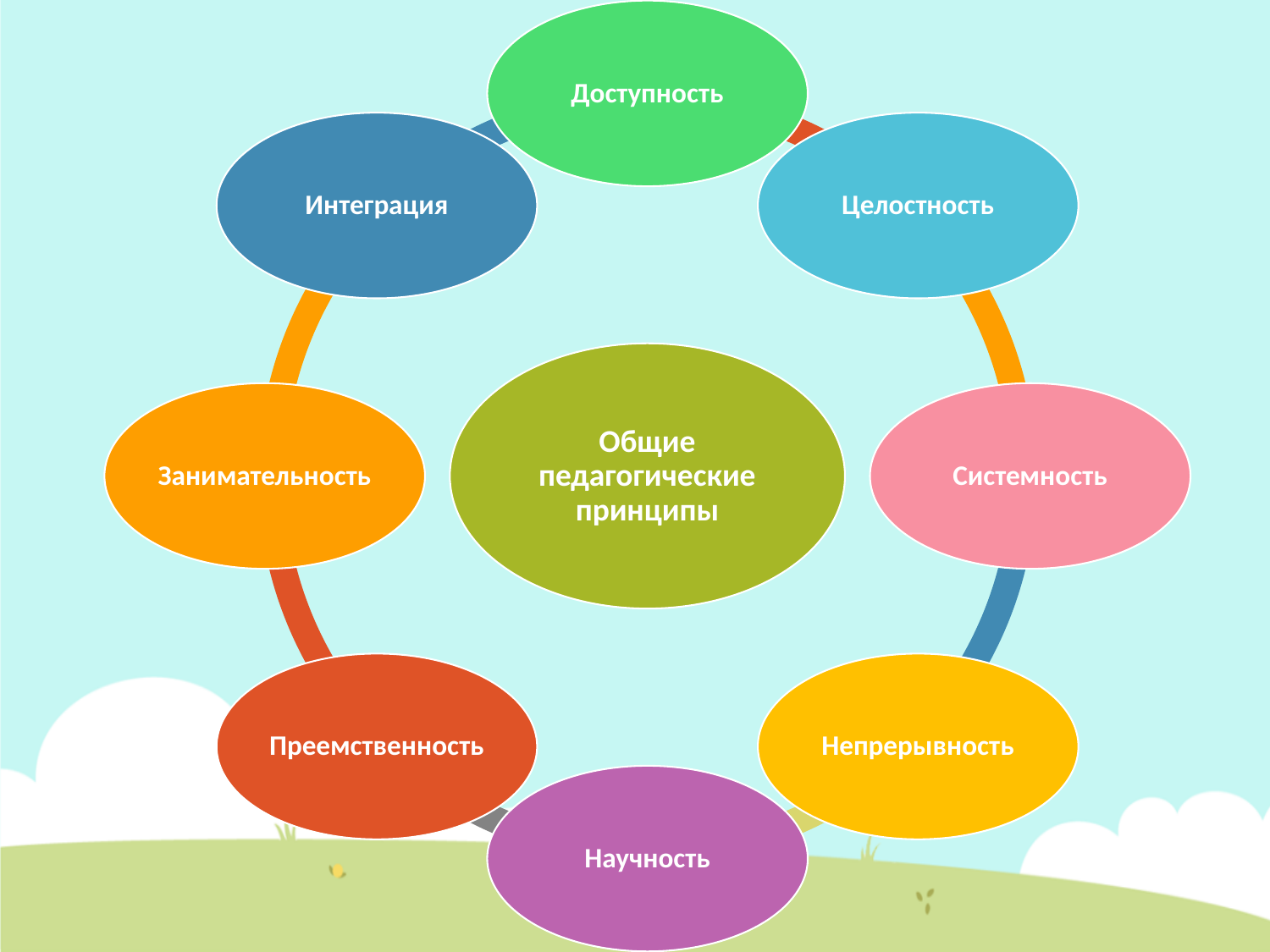

Общие педагогические принципы
Доступность
Целостность
Системность
Непрерывность
Научность
Преемственность
Занимательность
Интеграция